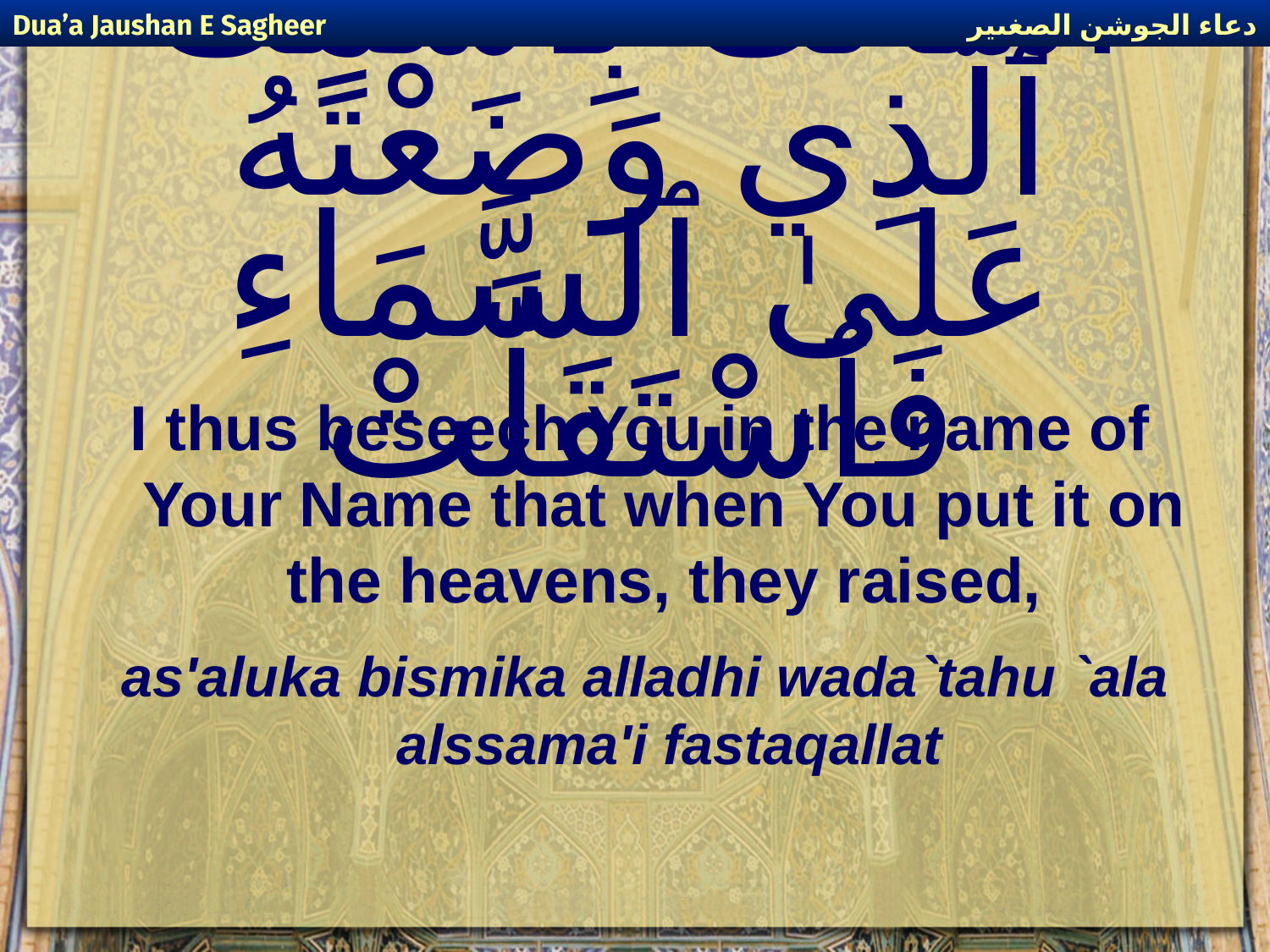

دعاء الجوشن الصغىير
Dua’a Jaushan E Sagheer
# اسْالُكَ بِٱسْمِكَ ٱلَّذِي وَضَعْتَهُ عَلىٰ ٱلسَّمَاءِ فَٱسْتَقَلَّتْ
I thus beseech You in the name of Your Name that when You put it on the heavens, they raised,
as'aluka bismika alladhi wada`tahu `ala alssama'i fastaqallat